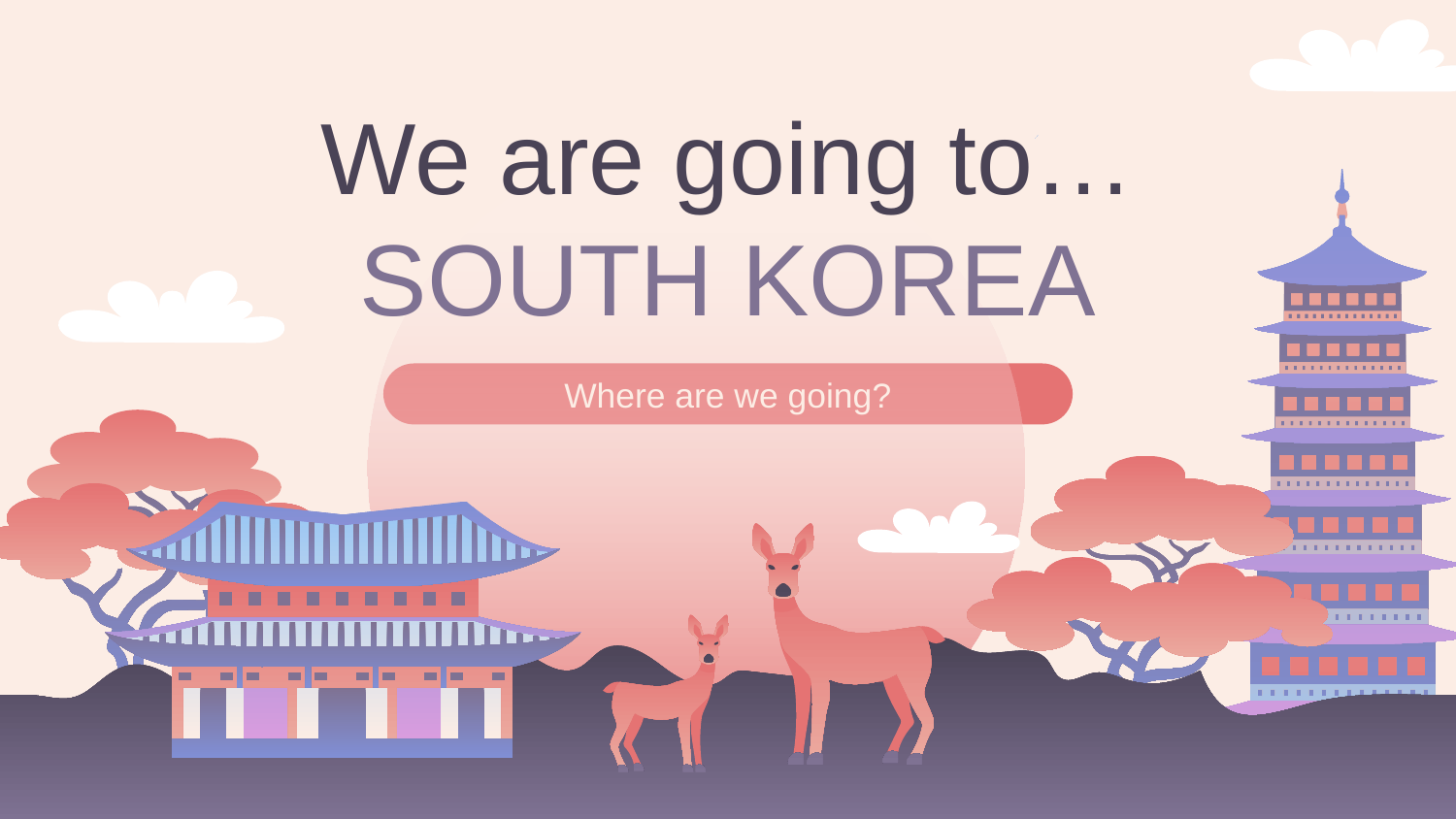

# We are going to… SOUTH KOREA

Where are we going?